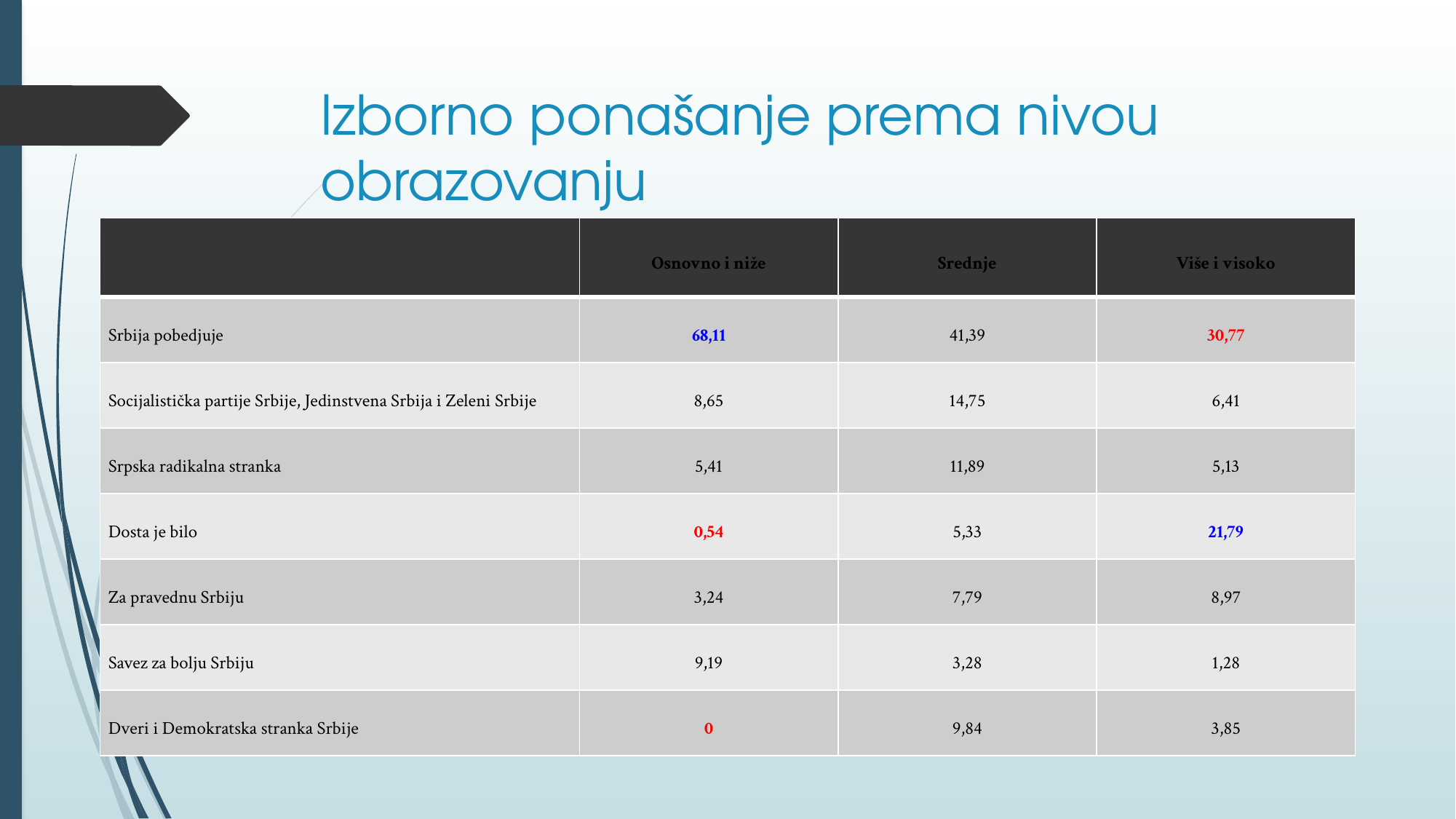

# Izborno ponašanje prema nivou obrazovanju
|  | Osnovno i niže | Srednje | Više i visoko |
| --- | --- | --- | --- |
| Srbija pobedjuje | 68,11 | 41,39 | 30,77 |
| Socijalistička partije Srbije, Jedinstvena Srbija i Zeleni Srbije | 8,65 | 14,75 | 6,41 |
| Srpska radikalna stranka | 5,41 | 11,89 | 5,13 |
| Dosta je bilo | 0,54 | 5,33 | 21,79 |
| Za pravednu Srbiju | 3,24 | 7,79 | 8,97 |
| Savez za bolju Srbiju | 9,19 | 3,28 | 1,28 |
| Dveri i Demokratska stranka Srbije | 0 | 9,84 | 3,85 |